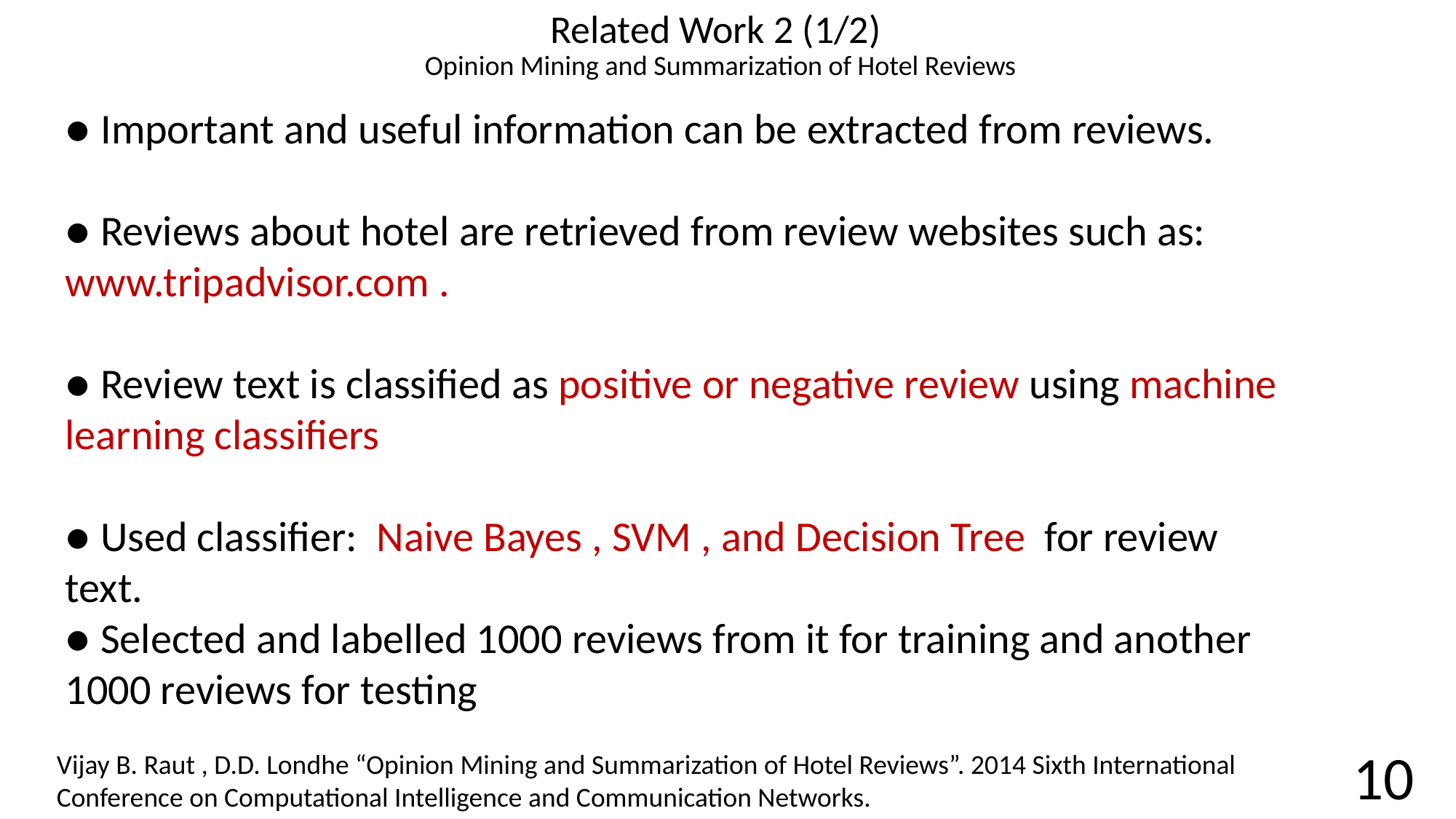

# Related Work 2 (1/2) Opinion Mining and Summarization of Hotel Reviews
● Important and useful information can be extracted from reviews.

● Reviews about hotel are retrieved from review websites such as:
www.tripadvisor.com .

● Review text is classified as positive or negative review using machine learning classifiers

● Used classifier:  Naive Bayes , SVM , and Decision Tree  for review text.
● Selected and labelled 1000 reviews from it for training and another 1000 reviews for testing

Vijay B. Raut , D.D. Londhe “Opinion Mining and Summarization of Hotel Reviews”. 2014 Sixth International Conference on Computational Intelligence and Communication Networks.
10